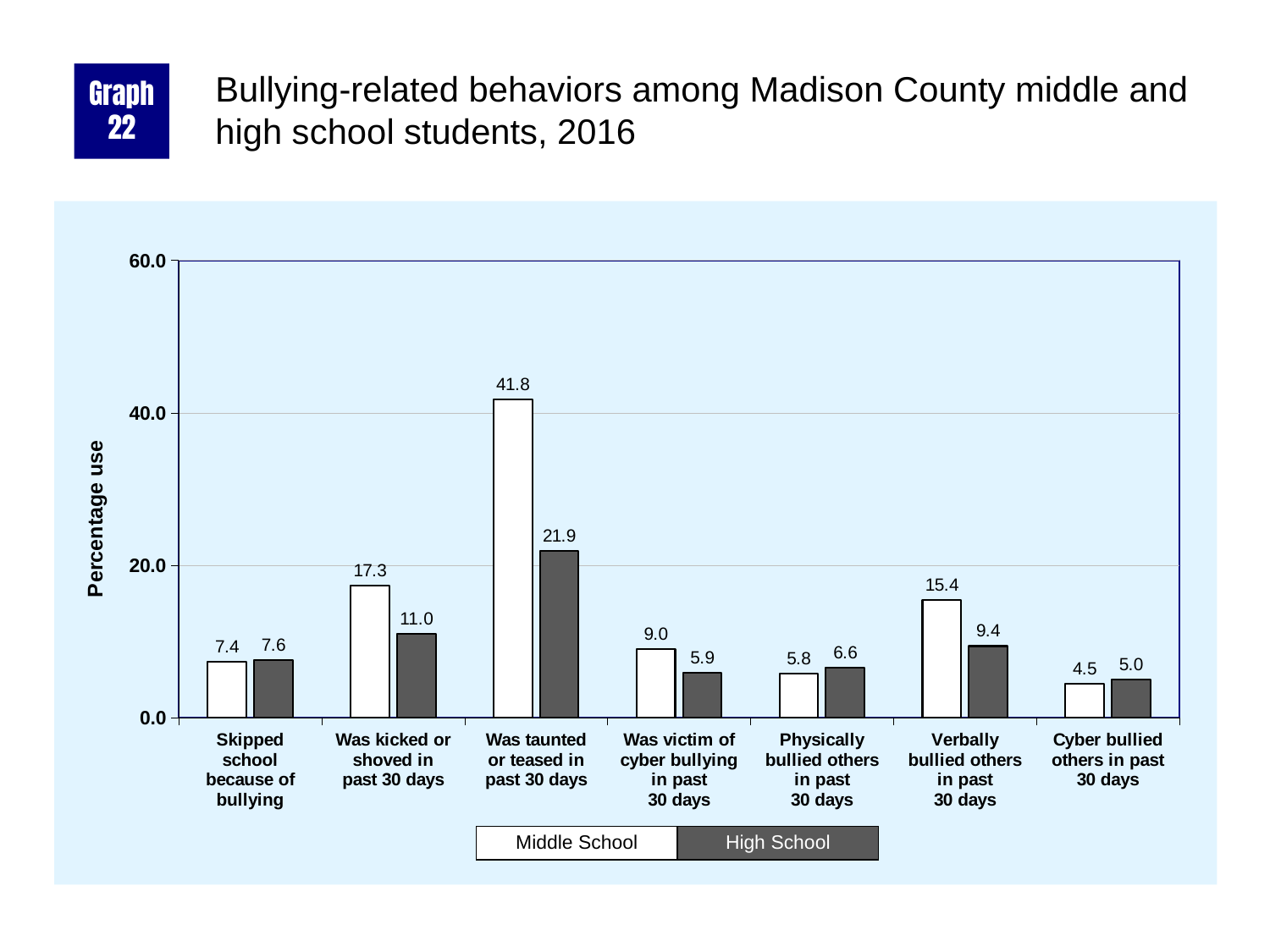

Graph 22
Bullying-related behaviors among Madison County middle and high school students, 2016

### Chart

| Category | Middle School | High School |
|---|---|---|
| Skipped
school
because of
bullying | 7.4 | 7.6 |
| Was kicked or
shoved in
past 30 days | 17.3 | 11.0 |
| Was taunted
or teased in
past 30 days | 41.8 | 21.9 |
| Was victim of
cyber bullying
in past
30 days | 9.0 | 5.9 |
| Physically
bullied others
in past
30 days | 5.8 | 6.6 |
| Verbally
bullied others
in past
30 days | 15.4 | 9.4 |
| Cyber bullied
others in past
30 days | 4.5 | 5.0 |
Middle School
High School